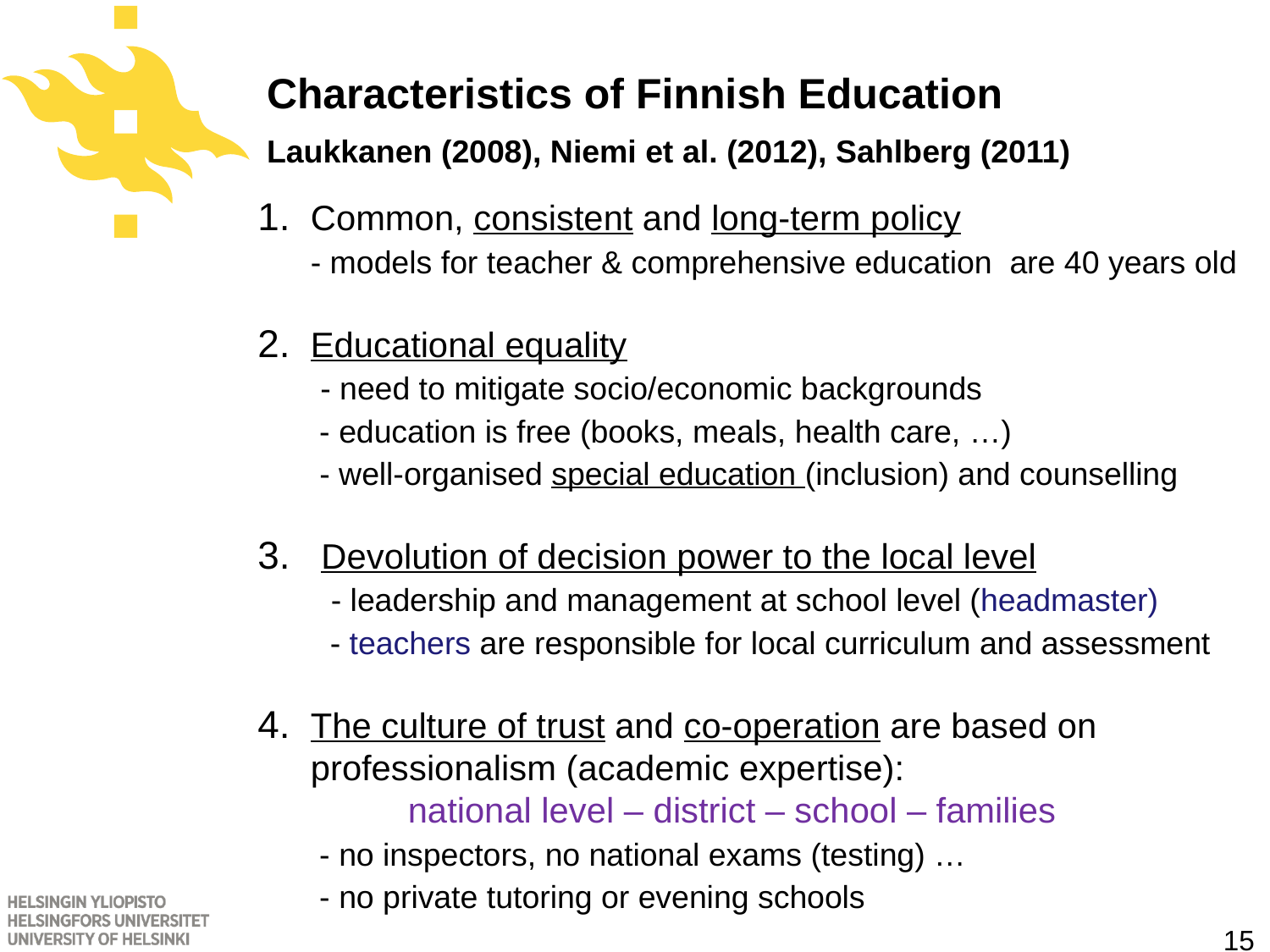

# Characteristics of Finnish Education Laukkanen (2008), Niemi et al. (2012), Sahlberg (2011)
Common, consistent and long-term policy
	- models for teacher & comprehensive education  are 40 years old
Educational equality
 - need to mitigate socio/economic backgrounds
 - education is free (books, meals, health care, …)
 - well-organised special education (inclusion) and counselling
Devolution of decision power to the local level
 - leadership and management at school level (headmaster)
 - teachers are responsible for local curriculum and assessment
The culture of trust and co-operation are based on professionalism (academic expertise):
          national level – district – school – families
 - no inspectors, no national exams (testing) …
 - no private tutoring or evening schools
15